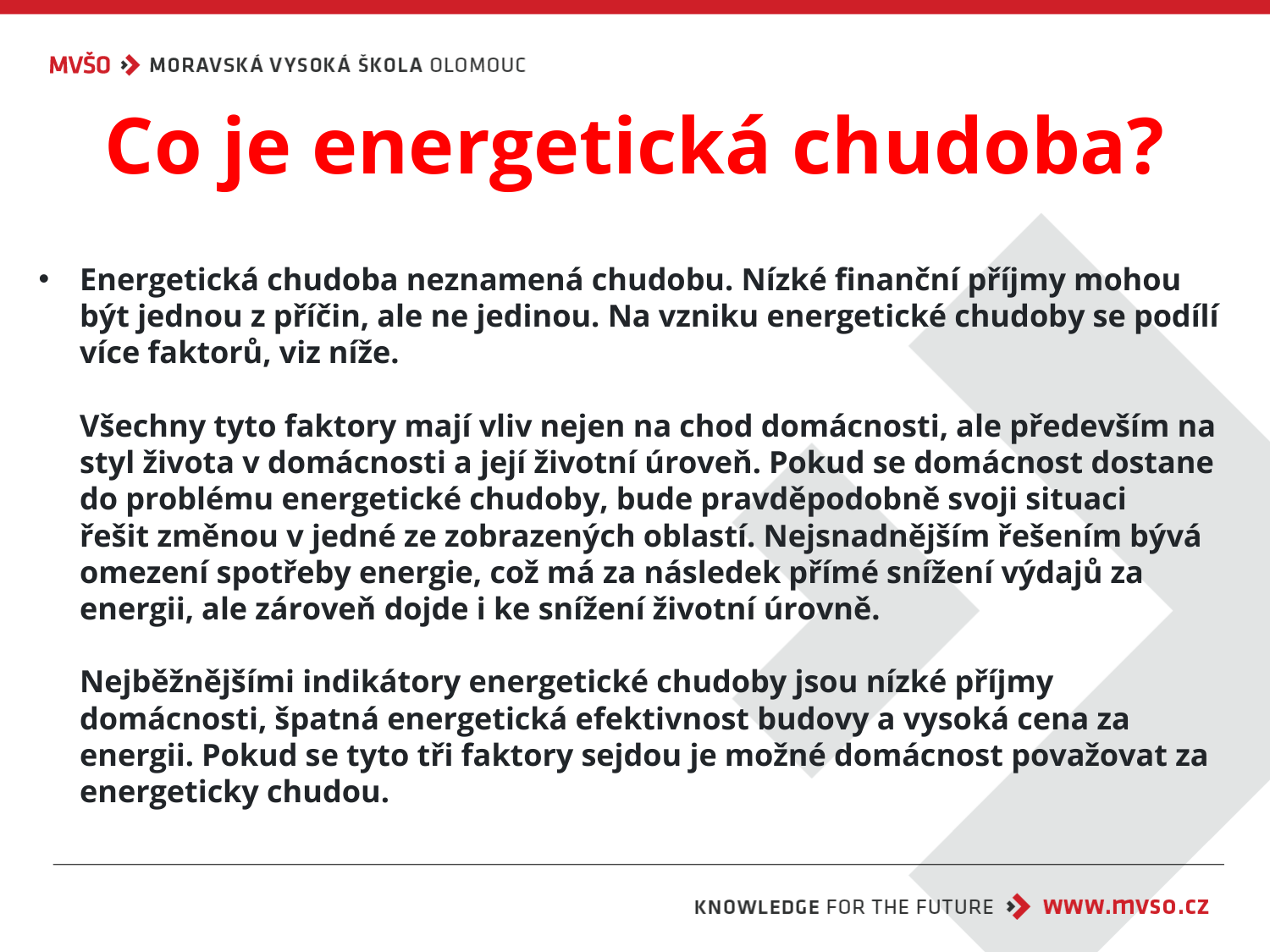

# Co je energetická chudoba?
Energetická chudoba neznamená chudobu. Nízké finanční příjmy mohou být jednou z příčin, ale ne jedinou. Na vzniku energetické chudoby se podílí více faktorů, viz níže.
Všechny tyto faktory mají vliv nejen na chod domácnosti, ale především na styl života v domácnosti a její životní úroveň. Pokud se domácnost dostane do problému energetické chudoby, bude pravděpodobně svoji situaci řešit změnou v jedné ze zobrazených oblastí. Nejsnadnějším řešením bývá omezení spotřeby energie, což má za následek přímé snížení výdajů za energii, ale zároveň dojde i ke snížení životní úrovně. 
Nejběžnějšími indikátory energetické chudoby jsou nízké příjmy domácnosti, špatná energetická efektivnost budovy a vysoká cena za energii. Pokud se tyto tři faktory sejdou je možné domácnost považovat za energeticky chudou.